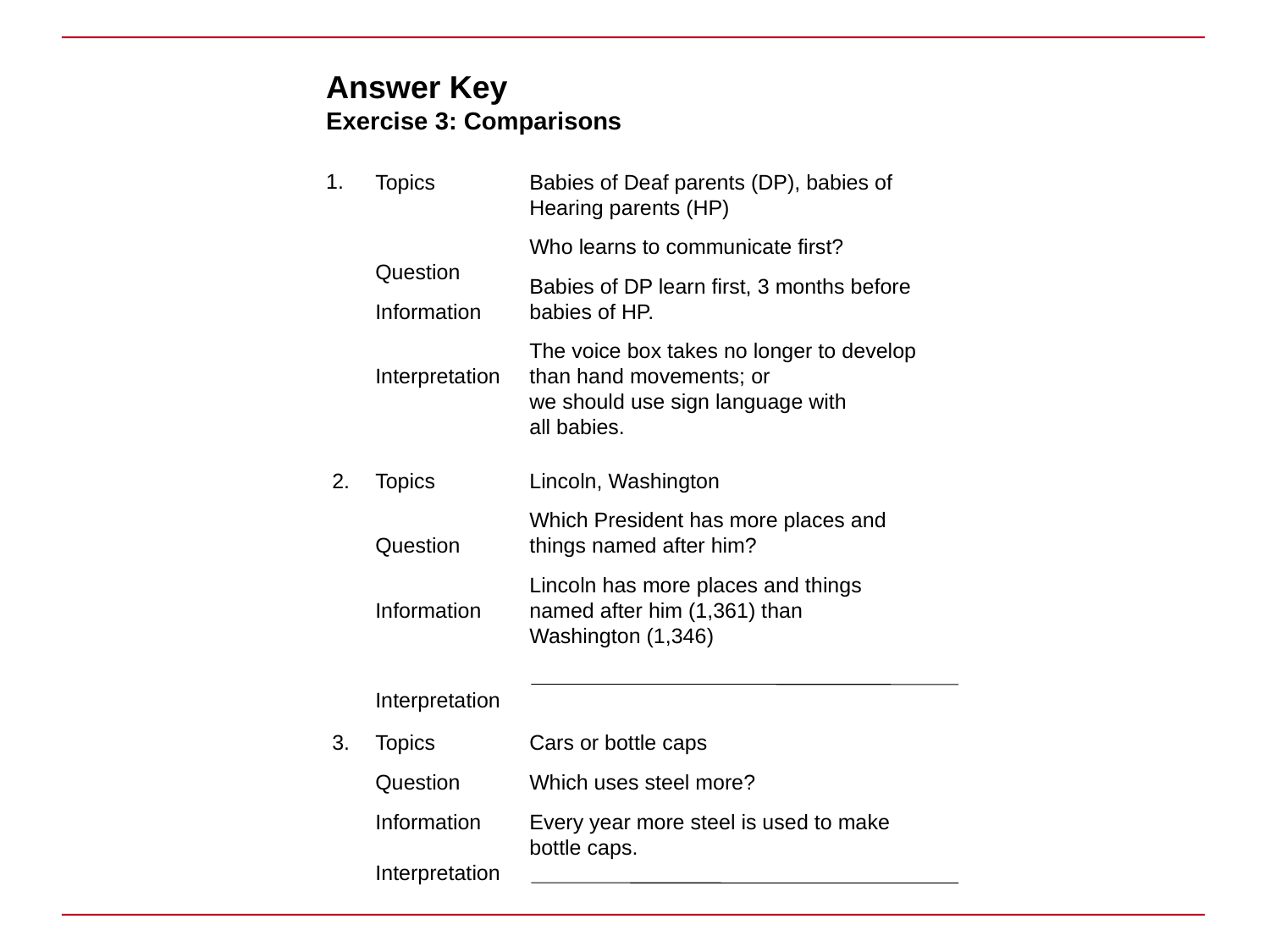

Answer Key
Exercise 3: Comparisons
1.
Babies of Deaf parents (DP), babies of Hearing parents (HP)
Who learns to communicate first?
Babies of DP learn first, 3 months before babies of HP.
The voice box takes no longer to develop than hand movements; or
we should use sign language with
all babies.
Topics
Question
Information
Interpretation
Lincoln, Washington
Which President has more places and things named after him?
Lincoln has more places and things
named after him (1,361) than
Washington (1,346)
 2.
Topics
Question
Information
Interpretation
Cars or bottle caps
Which uses steel more?
Every year more steel is used to make bottle caps.
 3.
Topics
Question
Information
Interpretation